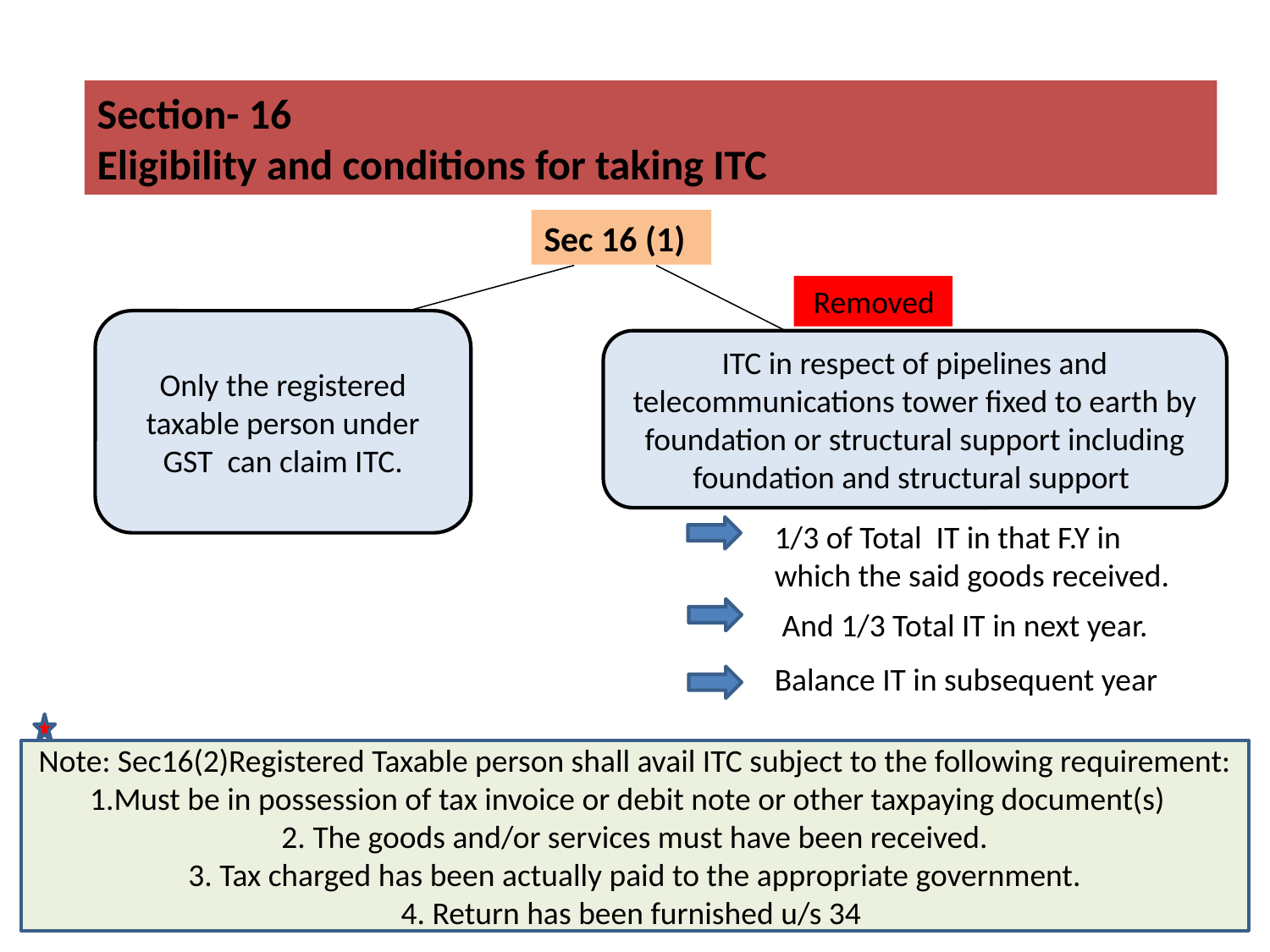

Section- 16
Eligibility and conditions for taking ITC
Sec 16 (1)
 Removed
Only the registered taxable person under GST  can claim ITC.
ITC in respect of pipelines and telecommunications tower fixed to earth by foundation or structural support including foundation and structural support
1/3 of Total  IT in that F.Y in which the said goods received.

And 1/3 Total IT in next year.
Balance IT in subsequent year

Note: Sec16(2)Registered Taxable person shall avail ITC subject to the following requirement:
1.Must be in possession of tax invoice or debit note or other taxpaying document(s)
2. The goods and/or services must have been received.
3. Tax charged has been actually paid to the appropriate government.
4. Return has been furnished u/s 34